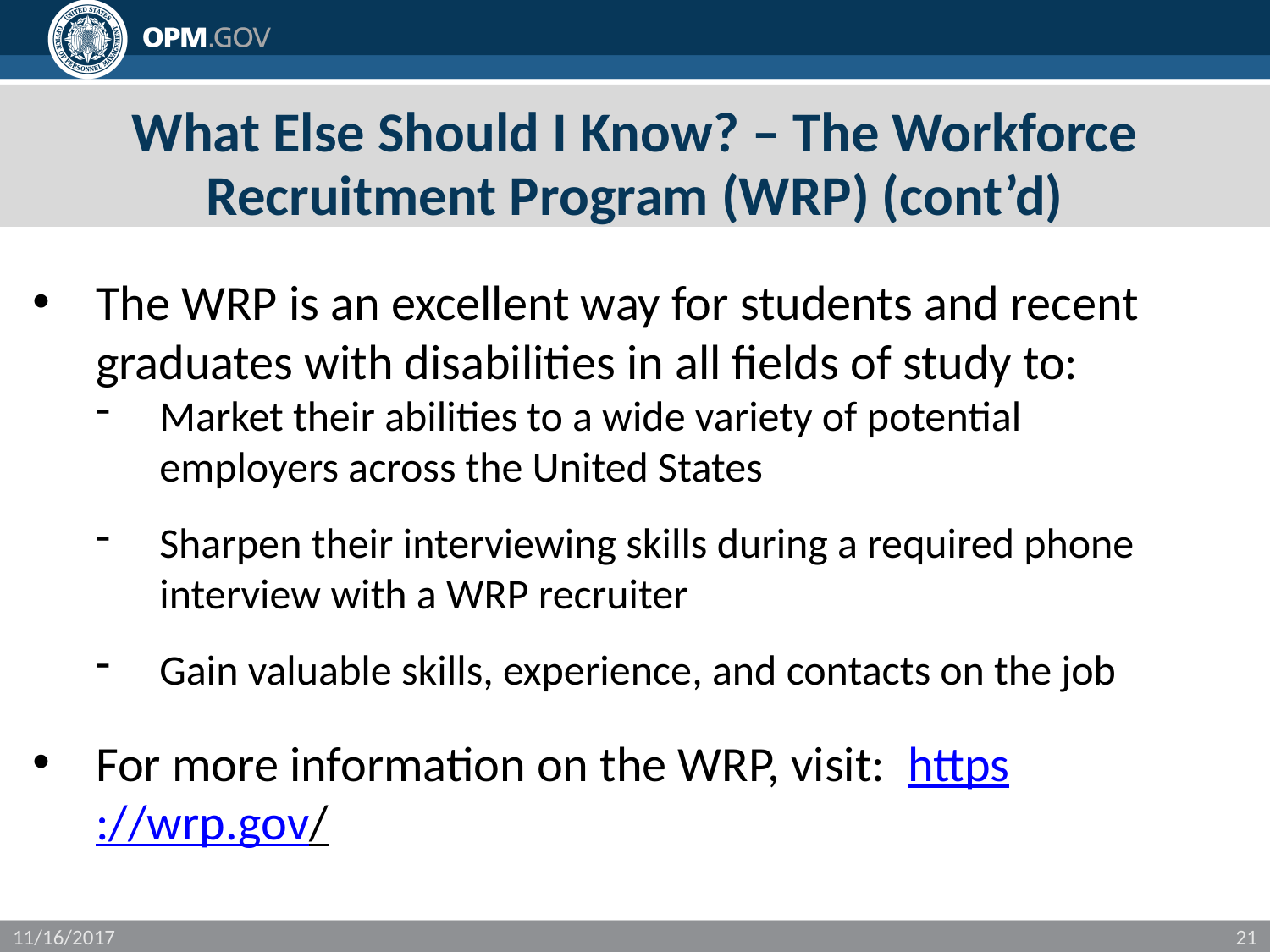

# What Else Should I Know? – The Workforce Recruitment Program (WRP) (cont’d)
The WRP is an excellent way for students and recent graduates with disabilities in all fields of study to:
Market their abilities to a wide variety of potential           employers across the United States

Sharpen their interviewing skills during a required phone interview with a WRP recruiter

Gain valuable skills, experience, and contacts on the job

For more information on the WRP, visit:  https://wrp.gov/
11/16/2017
21